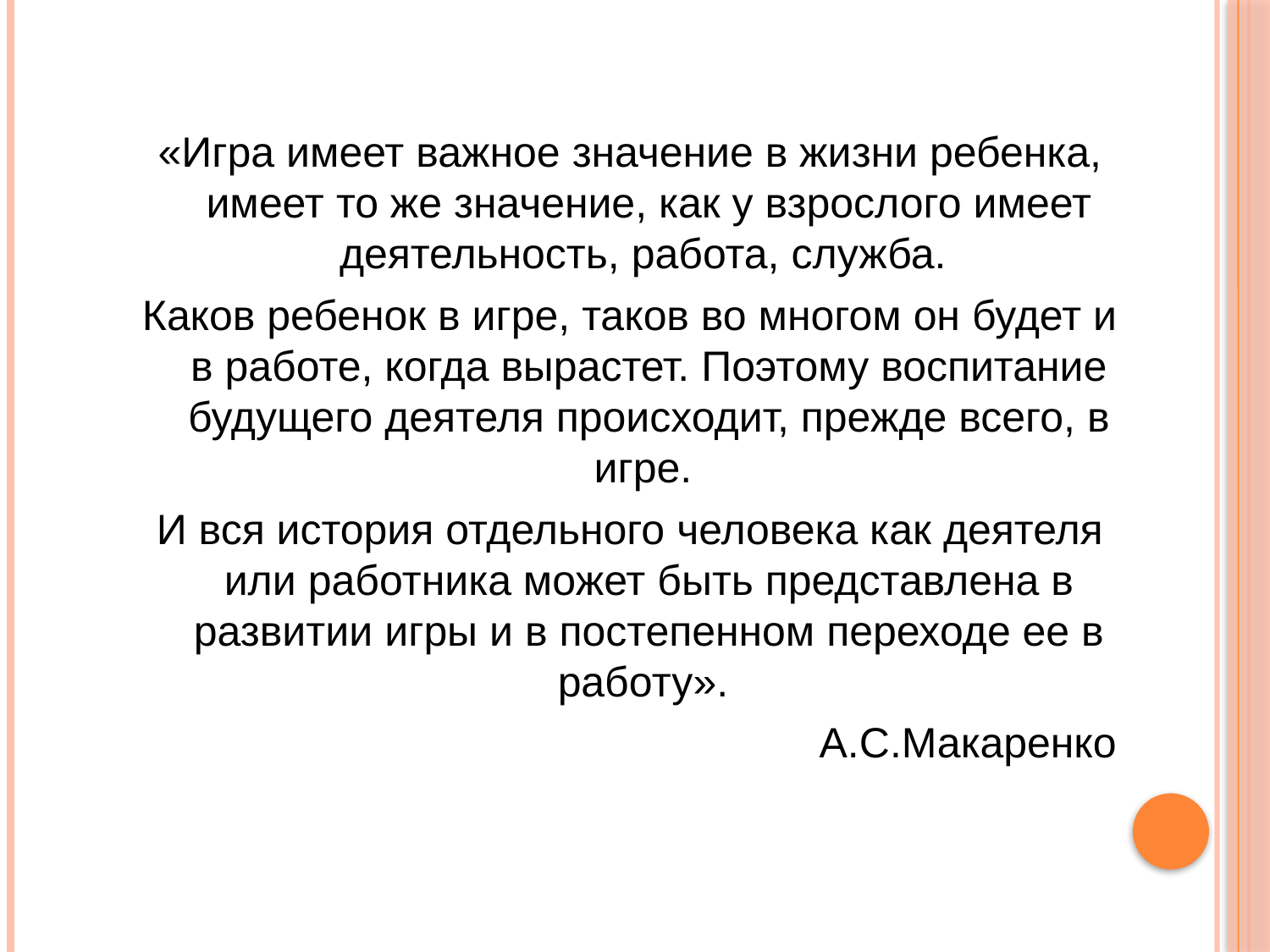

«Игра имеет важное значение в жизни ребенка, имеет то же значение, как у взрослого имеет деятельность, работа, служба.
Каков ребенок в игре, таков во многом он будет и в работе, когда вырастет. Поэтому воспитание будущего деятеля происходит, прежде всего, в игре.
И вся история отдельного человека как деятеля или работника может быть представлена в развитии игры и в постепенном переходе ее в работу».
А.С.Макаренко